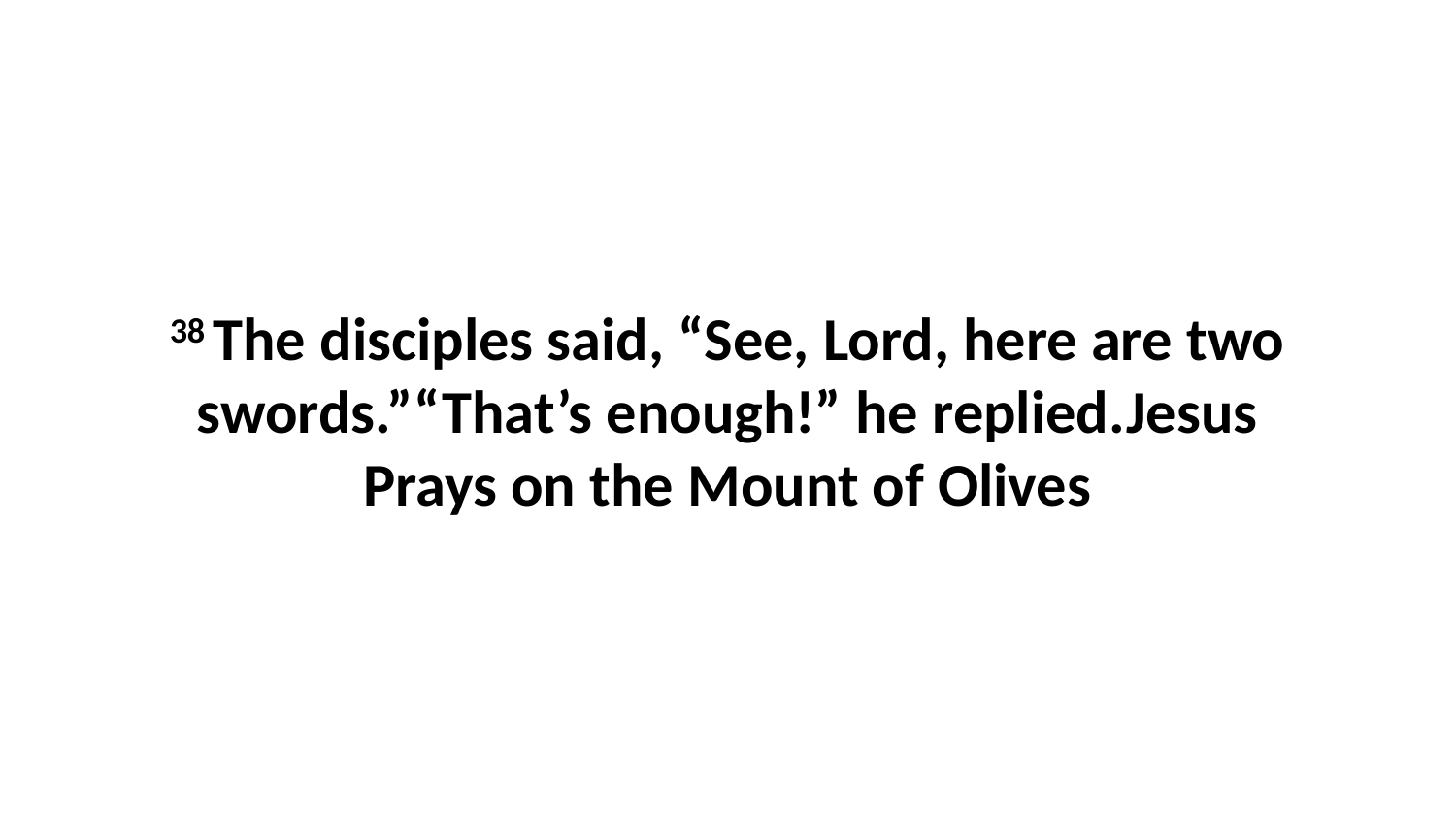

38 The disciples said, “See, Lord, here are two swords.”“That’s enough!” he replied.Jesus Prays on the Mount of Olives